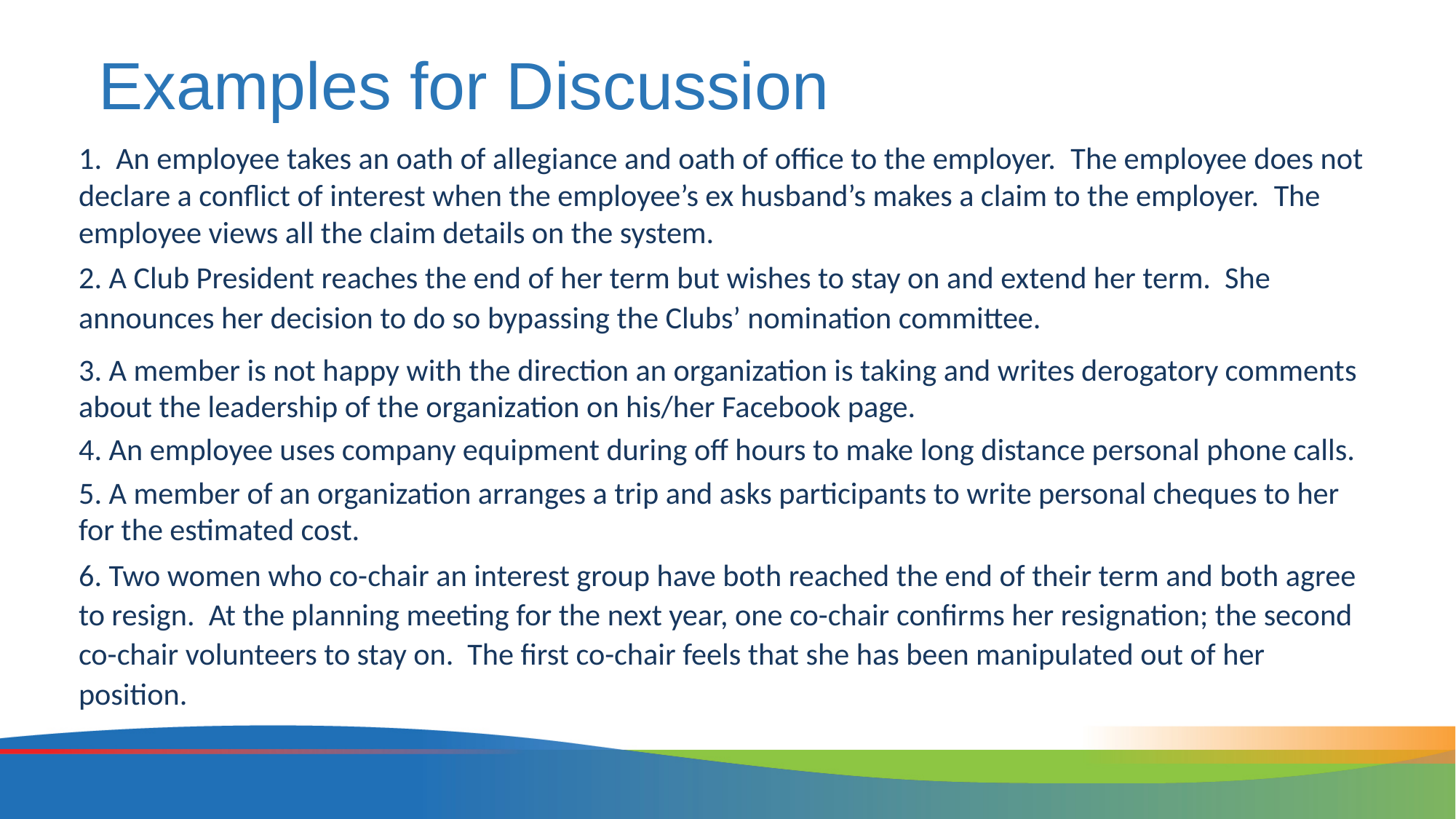

# Examples for Discussion
1.  An employee takes an oath of allegiance and oath of office to the employer.  The employee does not declare a conflict of interest when the employee’s ex husband’s makes a claim to the employer.  The employee views all the claim details on the system.
2. A Club President reaches the end of her term but wishes to stay on and extend her term.  She announces her decision to do so bypassing the Clubs’ nomination committee.
3. A member is not happy with the direction an organization is taking and writes derogatory comments about the leadership of the organization on his/her Facebook page.
4. An employee uses company equipment during off hours to make long distance personal phone calls.
5. A member of an organization arranges a trip and asks participants to write personal cheques to her for the estimated cost.
6. Two women who co-chair an interest group have both reached the end of their term and both agree to resign.  At the planning meeting for the next year, one co-chair confirms her resignation; the second co-chair volunteers to stay on.  The first co-chair feels that she has been manipulated out of her position.